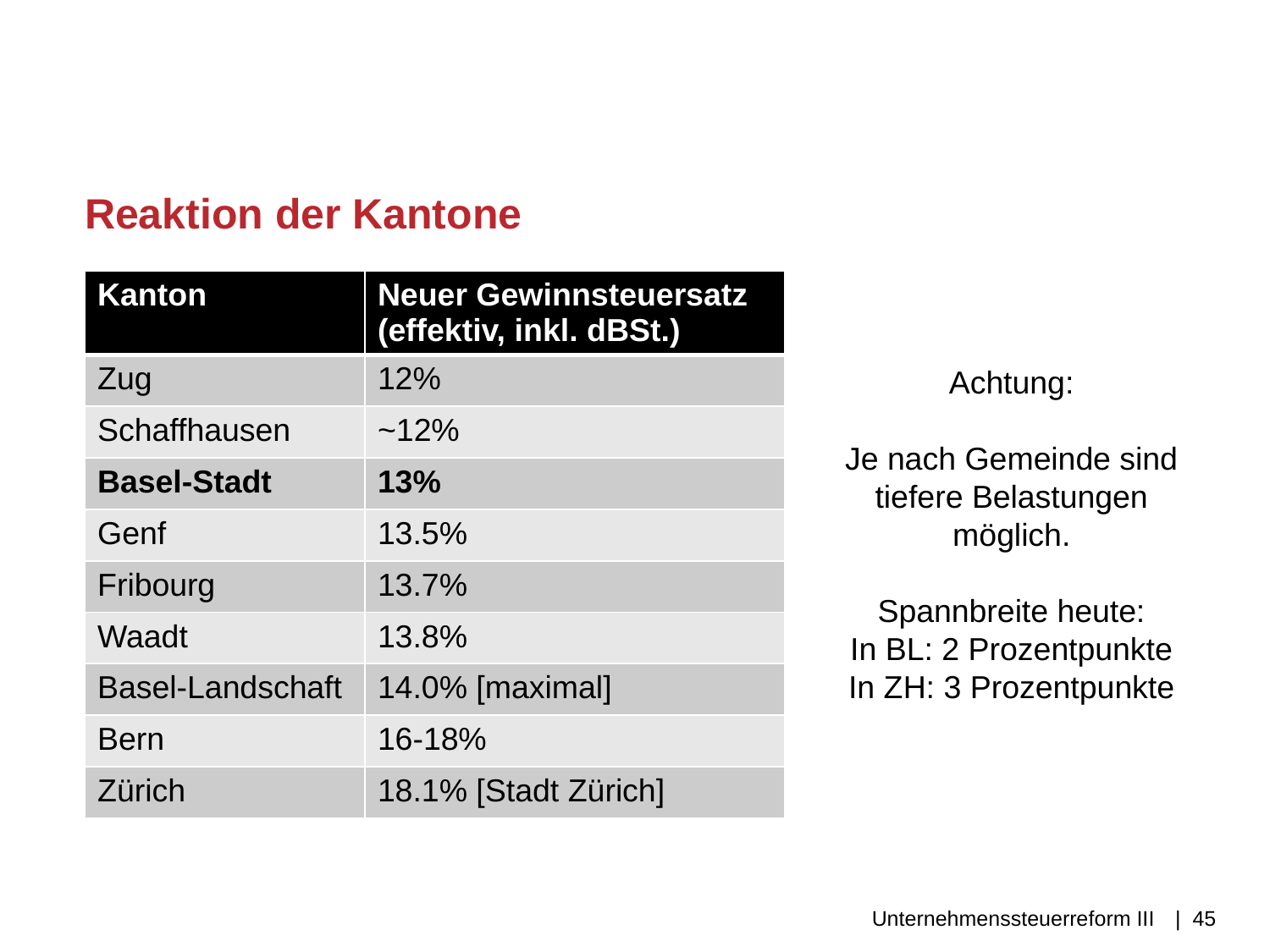

# Reaktion der Kantone
| Kanton | Neuer Gewinnsteuersatz (effektiv, inkl. dBSt.) |
| --- | --- |
| Zug | 12% |
| Schaffhausen | ~12% |
| Basel-Stadt | 13% |
| Genf | 13.5% |
| Fribourg | 13.7% |
| Waadt | 13.8% |
| Basel-Landschaft | 14.0% [maximal] |
| Bern | 16-18% |
| Zürich | 18.1% [Stadt Zürich] |
Achtung:

Je nach Gemeinde sind tiefere Belastungen möglich.

Spannbreite heute:
In BL: 2 Prozentpunkte
In ZH: 3 Prozentpunkte
Unternehmenssteuerreform III
|  45